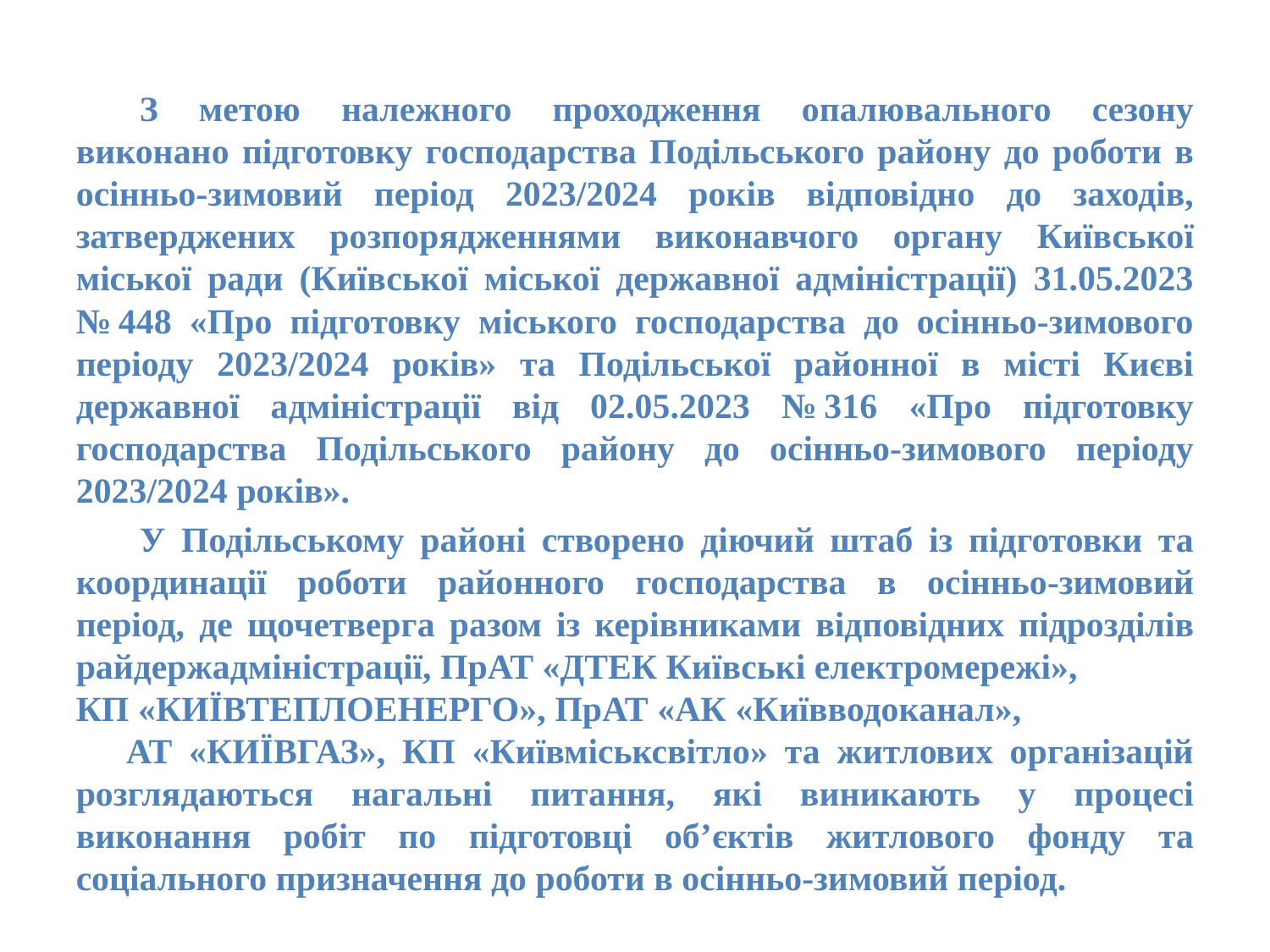

З метою належного проходження опалювального сезону виконано підготовку господарства Подільського району до роботи в осінньо-зимовий період 2023/2024 років відповідно до заходів, затверджених розпорядженнями виконавчого органу Київської міської ради (Київської міської державної адміністрації) 31.05.2023 № 448 «Про підготовку міського господарства до осінньо-зимового періоду 2023/2024 років» та Подільської районної в місті Києві державної адміністрації від 02.05.2023 № 316 «Про підготовку господарства Подільського району до осінньо-зимового періоду 2023/2024 років».
У Подільському районі створено діючий штаб із підготовки та координації роботи районного господарства в осінньо-зимовий період, де щочетверга разом із керівниками відповідних підрозділів райдержадміністрації, ПрАТ «ДТЕК Київські електромережі»,              КП «КИЇВТЕПЛОЕНЕРГО», ПрАТ «АК «Київводоканал»,                       АТ «КИЇВГАЗ», КП «Київміськсвітло» та житлових організацій розглядаються нагальні питання, які виникають у процесі виконання робіт по підготовці об’єктів житлового фонду та соціального призначення до роботи в осінньо-зимовий період.